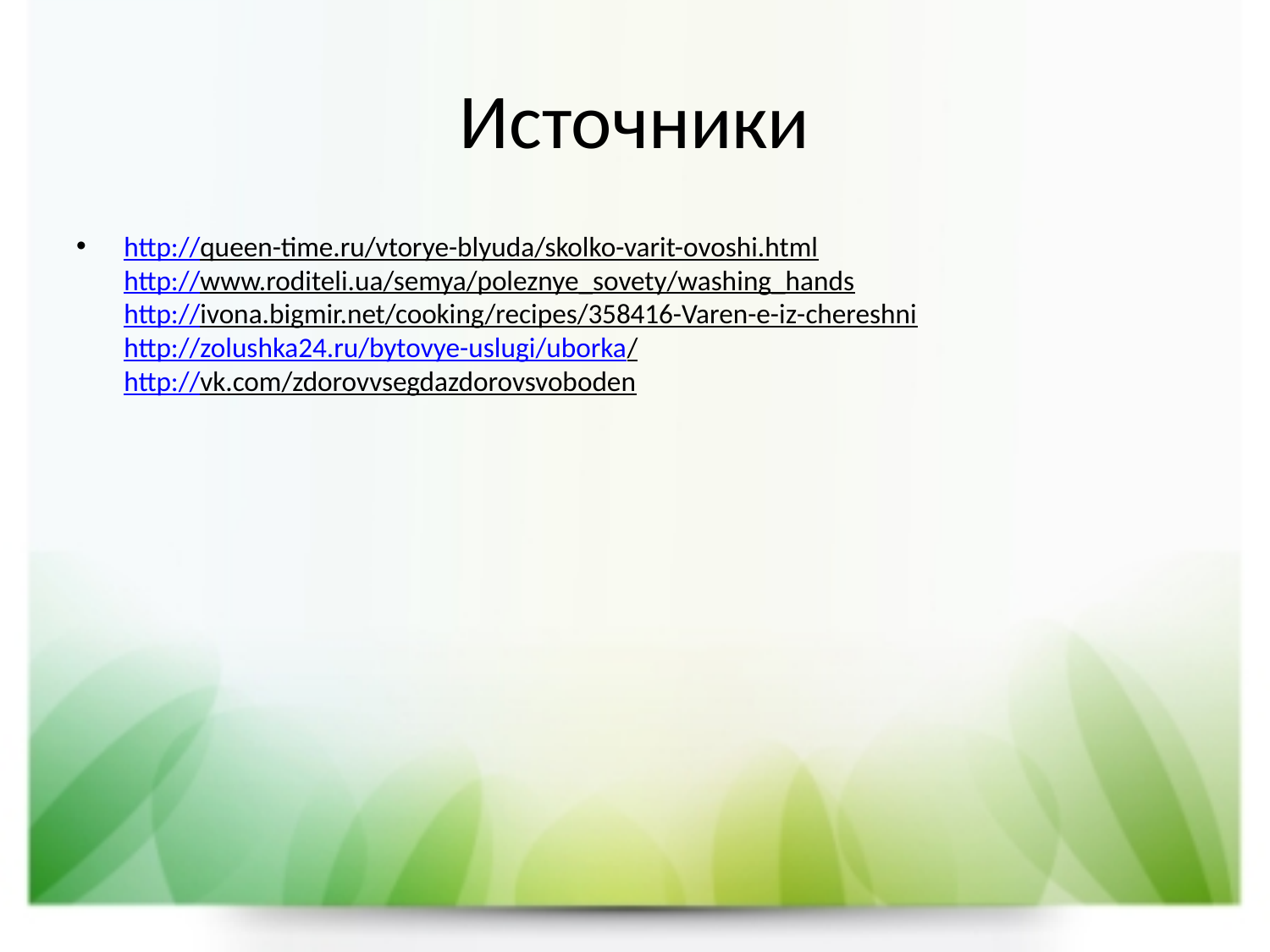

# Источники
http://queen-time.ru/vtorye-blyuda/skolko-varit-ovoshi.html
http://www.roditeli.ua/semya/poleznye_sovety/washing_hands
http://ivona.bigmir.net/cooking/recipes/358416-Varen-e-iz-chereshni
http://zolushka24.ru/bytovye-uslugi/uborka/
http://vk.com/zdorovvsegdazdorovsvoboden